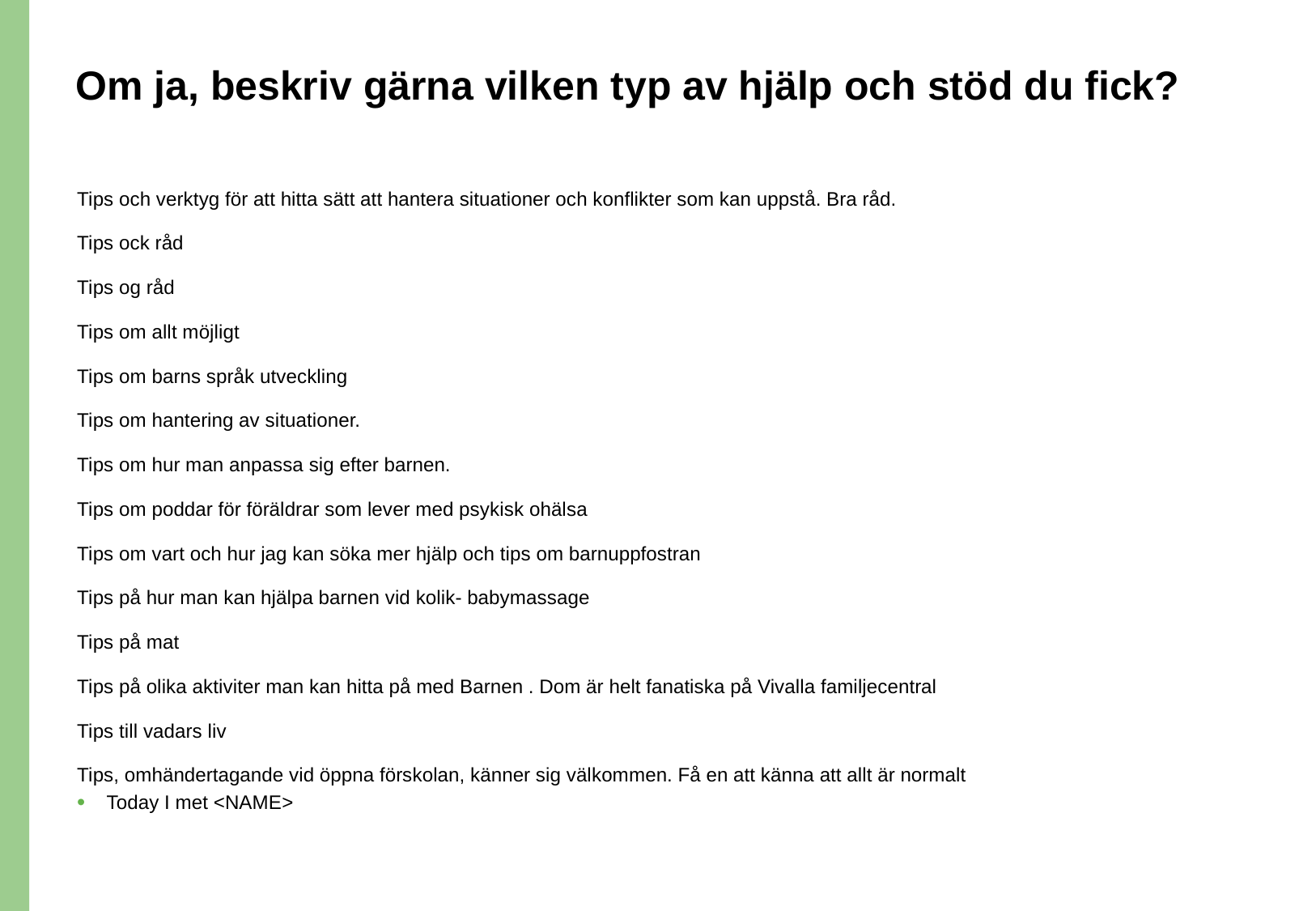

# Om ja, beskriv gärna vilken typ av hjälp och stöd du fick?
Tips och verktyg för att hitta sätt att hantera situationer och konflikter som kan uppstå. Bra råd.
Tips ock råd
Tips og råd
Tips om allt möjligt
Tips om barns språk utveckling
Tips om hantering av situationer.
Tips om hur man anpassa sig efter barnen.
Tips om poddar för föräldrar som lever med psykisk ohälsa
Tips om vart och hur jag kan söka mer hjälp och tips om barnuppfostran
Tips på hur man kan hjälpa barnen vid kolik- babymassage
Tips på mat
Tips på olika aktiviter man kan hitta på med Barnen . Dom är helt fanatiska på Vivalla familjecentral
Tips till vadars liv
Tips, omhändertagande vid öppna förskolan, känner sig välkommen. Få en att känna att allt är normalt
Today I met <NAME>